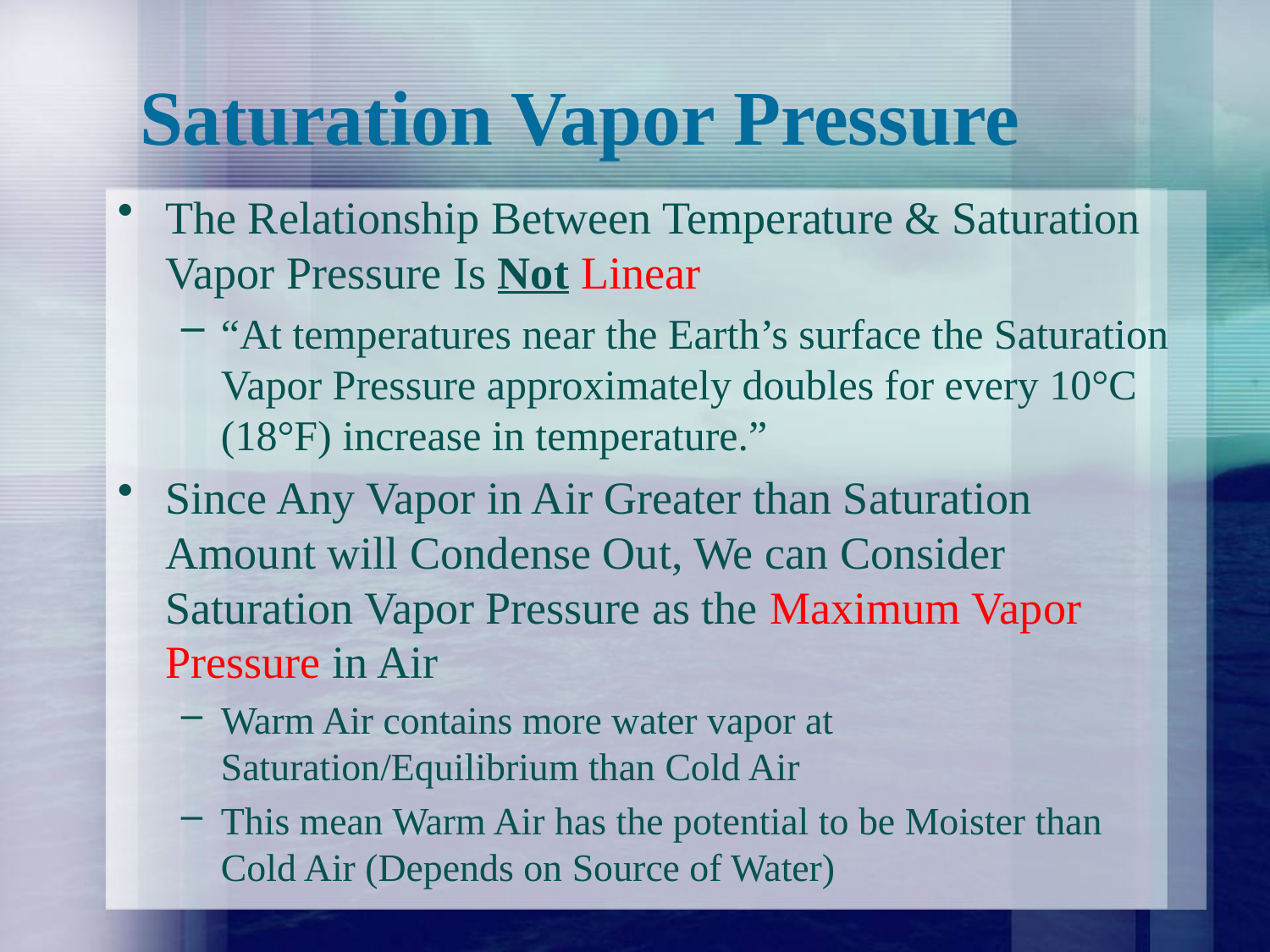

# Saturation Vapor Pressure
The Relationship Between Temperature & Saturation Vapor Pressure Is Not Linear
“At temperatures near the Earth’s surface the Saturation Vapor Pressure approximately doubles for every 10°C (18°F) increase in temperature.”
Since Any Vapor in Air Greater than Saturation Amount will Condense Out, We can Consider Saturation Vapor Pressure as the Maximum Vapor Pressure in Air
Warm Air contains more water vapor at Saturation/Equilibrium than Cold Air
This mean Warm Air has the potential to be Moister than Cold Air (Depends on Source of Water)